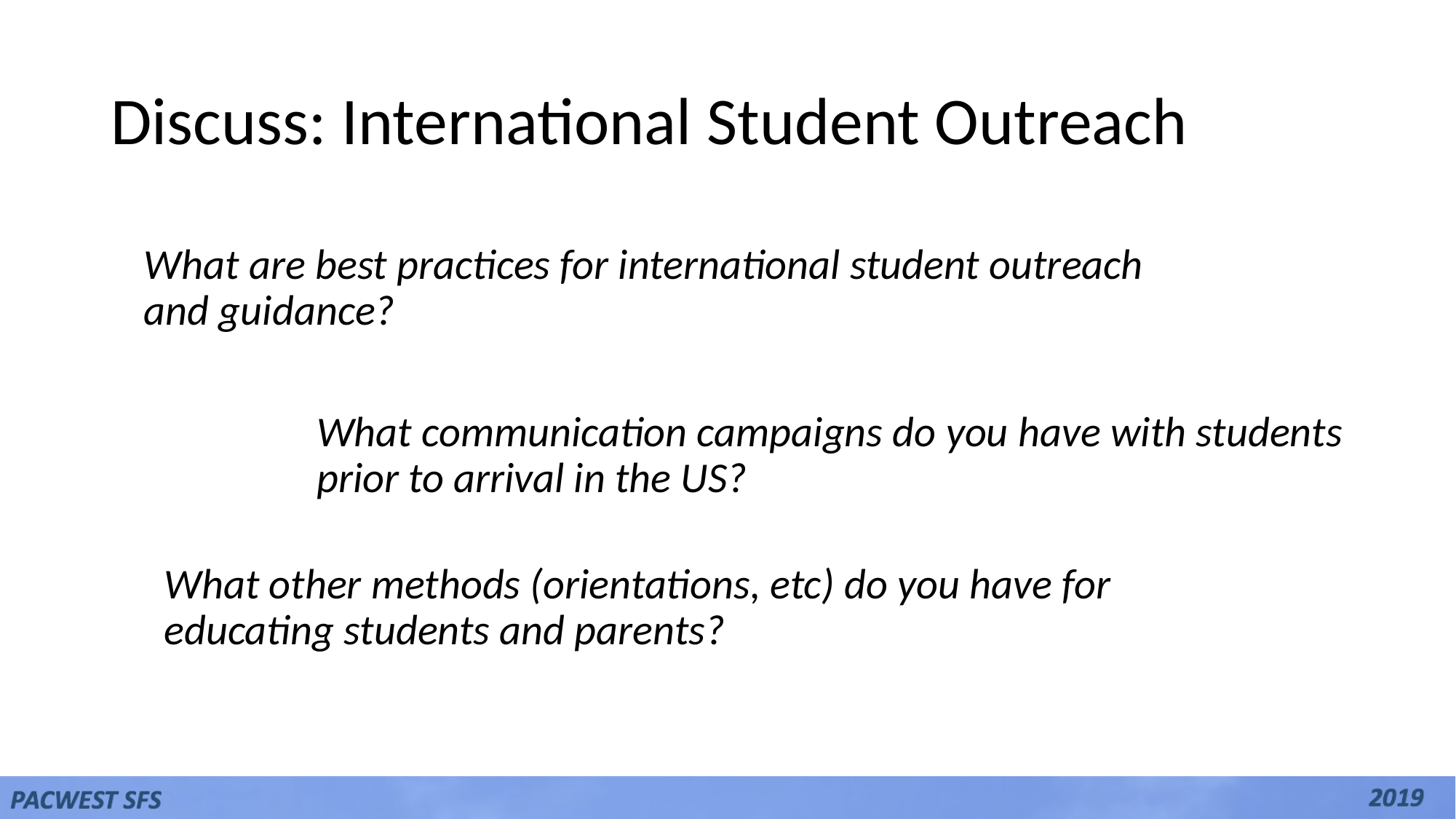

# Discuss: International Student Outreach
What are best practices for international student outreach and guidance?

What communication campaigns do you have with students prior to arrival in the US?

What other methods (orientations, etc) do you have for educating students and parents?